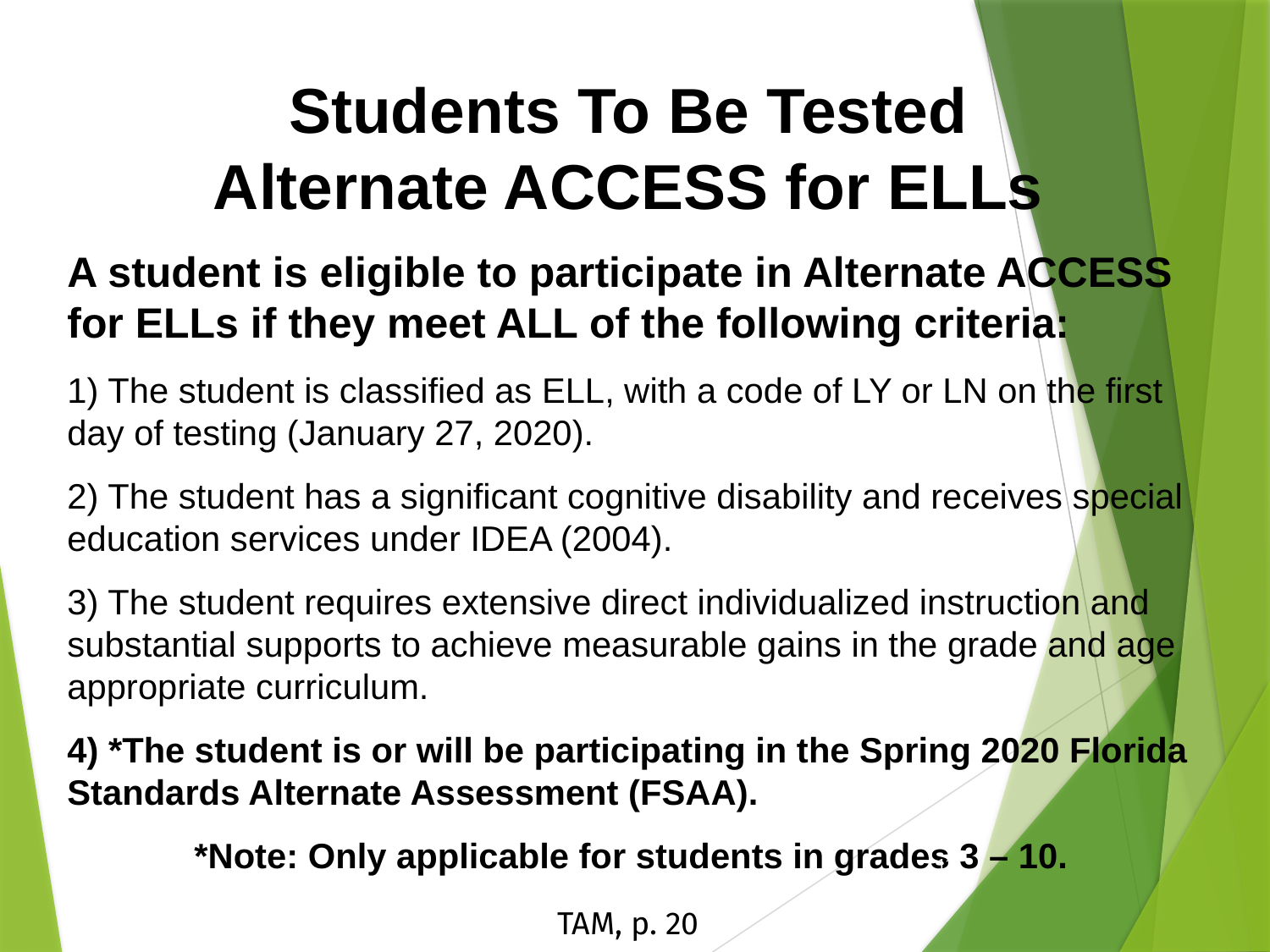

Students To Be Tested
Alternate ACCESS for ELLs
A student is eligible to participate in Alternate ACCESS for ELLs if they meet ALL of the following criteria:
1) The student is classified as ELL, with a code of LY or LN on the first day of testing (January 27, 2020).
2) The student has a significant cognitive disability and receives special education services under IDEA (2004).
3) The student requires extensive direct individualized instruction and substantial supports to achieve measurable gains in the grade and age appropriate curriculum.
4) *The student is or will be participating in the Spring 2020 Florida Standards Alternate Assessment (FSAA).
	*Note: Only applicable for students in grades 3 – 10.
11
TAM, p. 20